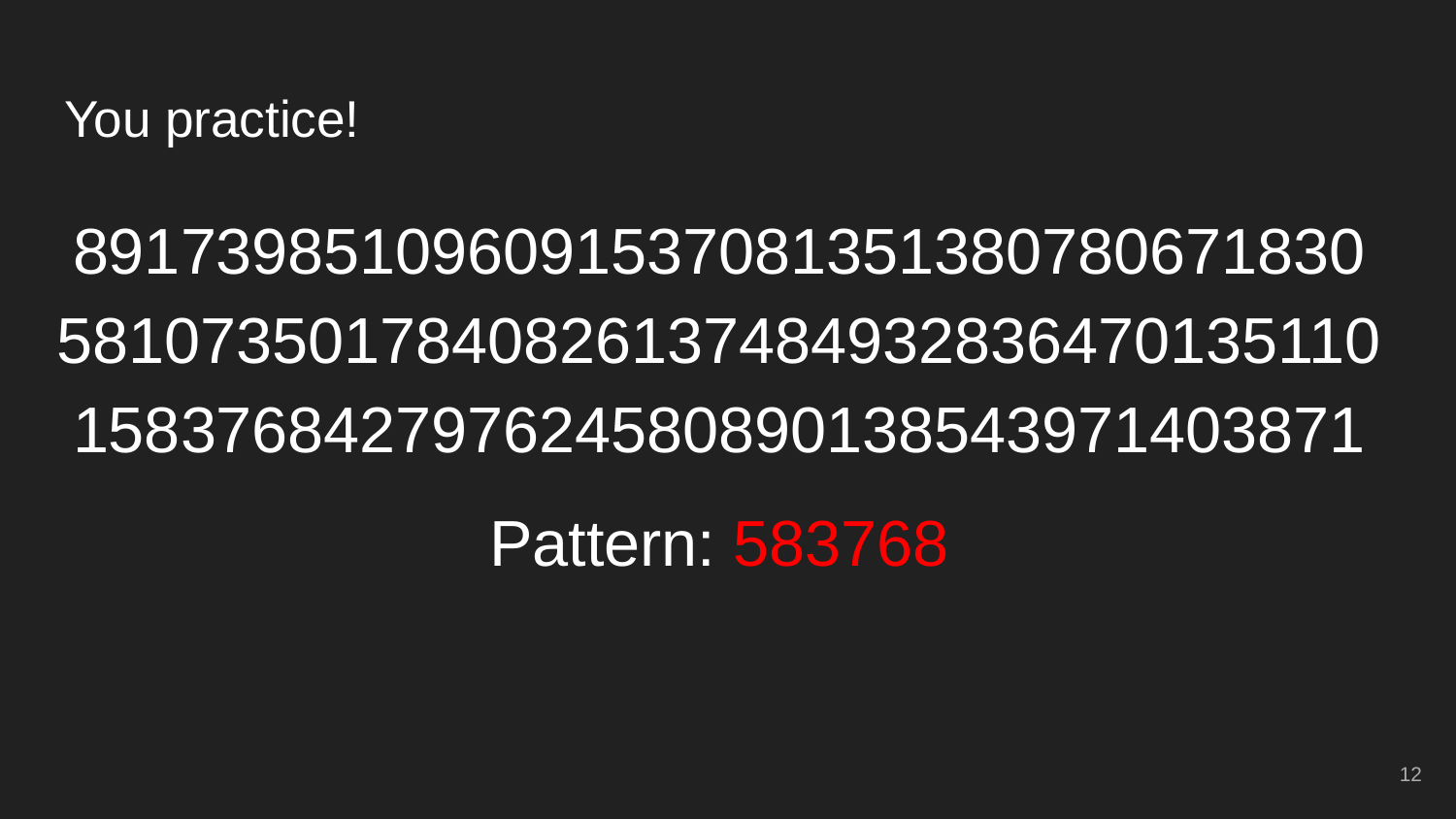

# You practice!
8917398510960915370813513807806718305810735017840826137484932836470135110158376842797624580890138543971403871
Pattern: 583768
12